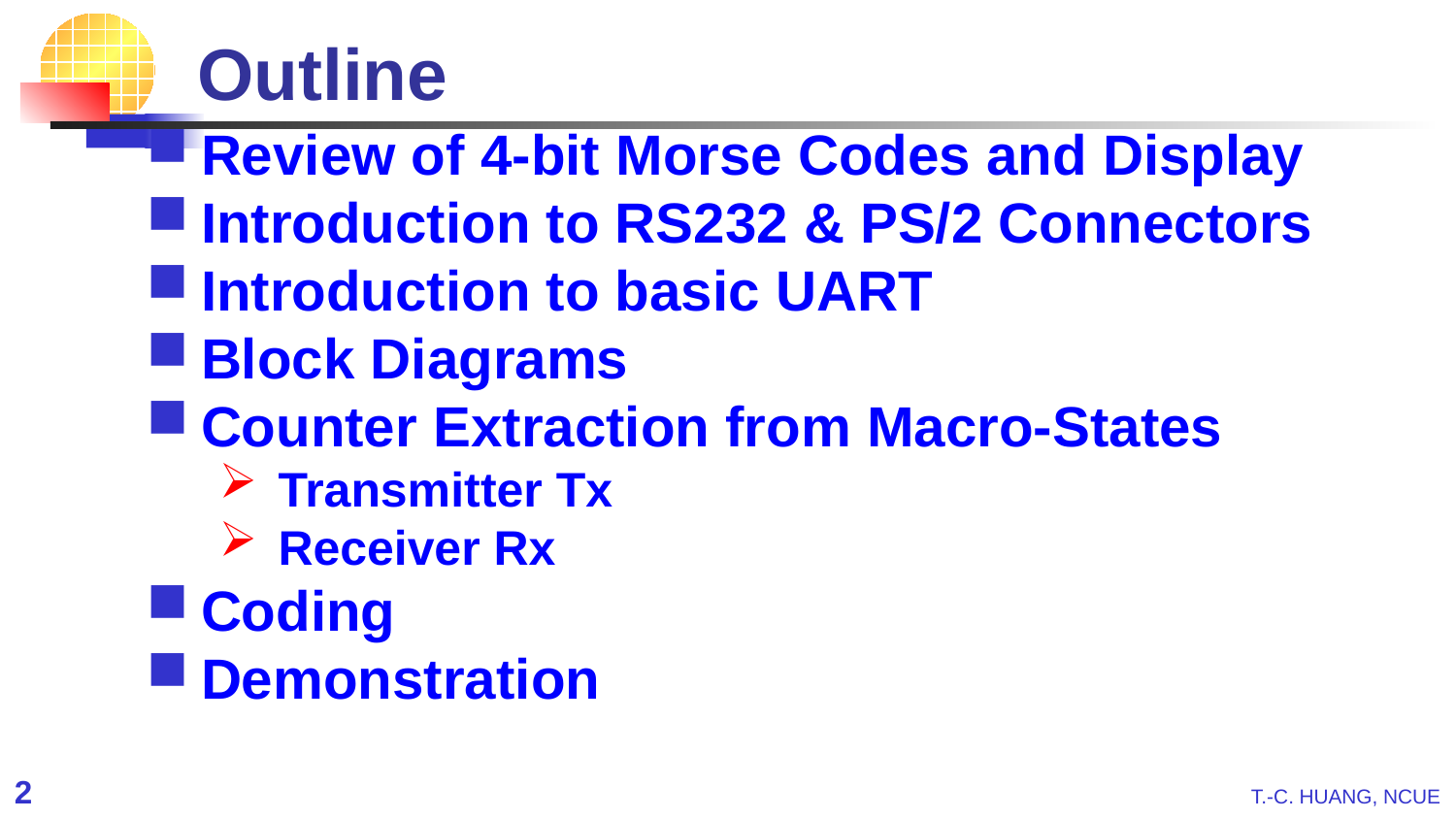

# Outline
Review of 4-bit Morse Codes and Display
Introduction to RS232 & PS/2 Connectors
Introduction to basic UART
Block Diagrams
Counter Extraction from Macro-States
 Transmitter Tx
 Receiver Rx
Coding
Demonstration